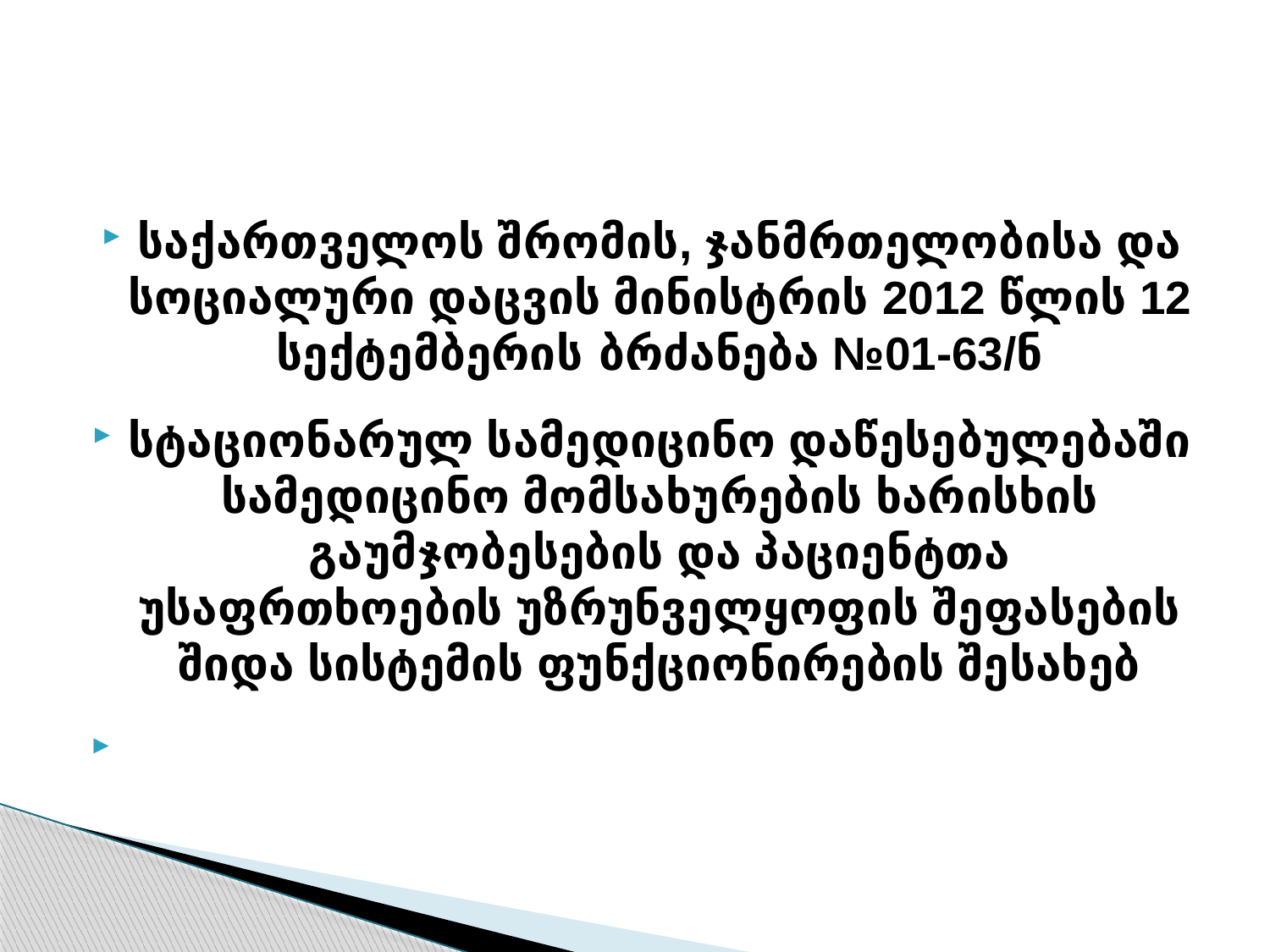

#
საქართველოს შრომის, ჯანმრთელობისა და სოციალური დაცვის მინისტრის 2012 წლის 12 სექტემბერის ბრძანება №01-63/ნ
სტაციონარულ სამედიცინო დაწესებულებაში სამედიცინო მომსახურების ხარისხის გაუმჯობესების და პაციენტთა უსაფრთხოების უზრუნველყოფის შეფასების შიდა სისტემის ფუნქციონირების შესახებ